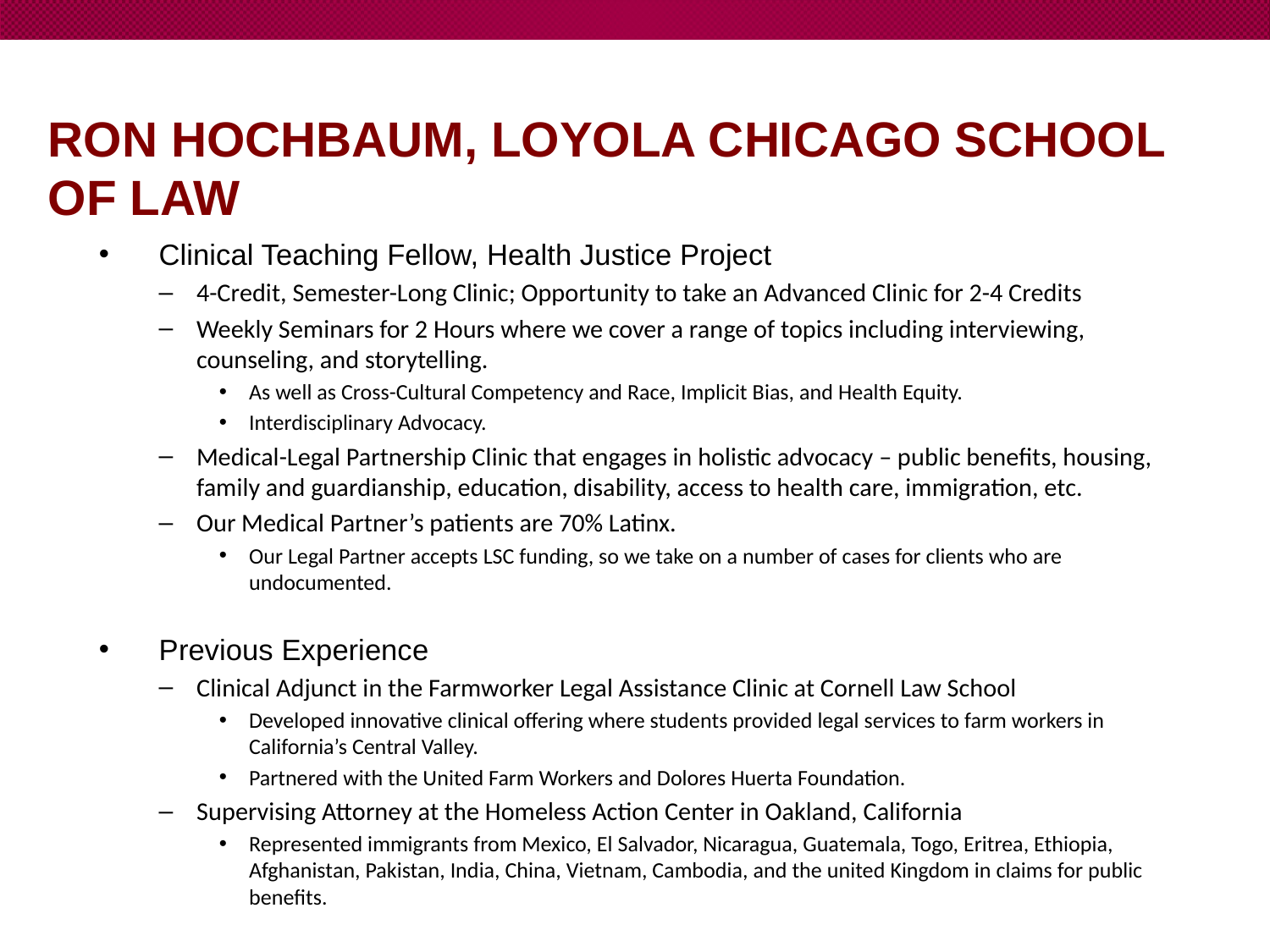

# Ron hochbaum, Loyola Chicago school of law
Clinical Teaching Fellow, Health Justice Project
4-Credit, Semester-Long Clinic; Opportunity to take an Advanced Clinic for 2-4 Credits
Weekly Seminars for 2 Hours where we cover a range of topics including interviewing, counseling, and storytelling.
As well as Cross-Cultural Competency and Race, Implicit Bias, and Health Equity.
Interdisciplinary Advocacy.
Medical-Legal Partnership Clinic that engages in holistic advocacy – public benefits, housing, family and guardianship, education, disability, access to health care, immigration, etc.
Our Medical Partner’s patients are 70% Latinx.
Our Legal Partner accepts LSC funding, so we take on a number of cases for clients who are undocumented.

Previous Experience
Clinical Adjunct in the Farmworker Legal Assistance Clinic at Cornell Law School
Developed innovative clinical offering where students provided legal services to farm workers in California’s Central Valley.
Partnered with the United Farm Workers and Dolores Huerta Foundation.
Supervising Attorney at the Homeless Action Center in Oakland, California
Represented immigrants from Mexico, El Salvador, Nicaragua, Guatemala, Togo, Eritrea, Ethiopia, Afghanistan, Pakistan, India, China, Vietnam, Cambodia, and the united Kingdom in claims for public benefits.